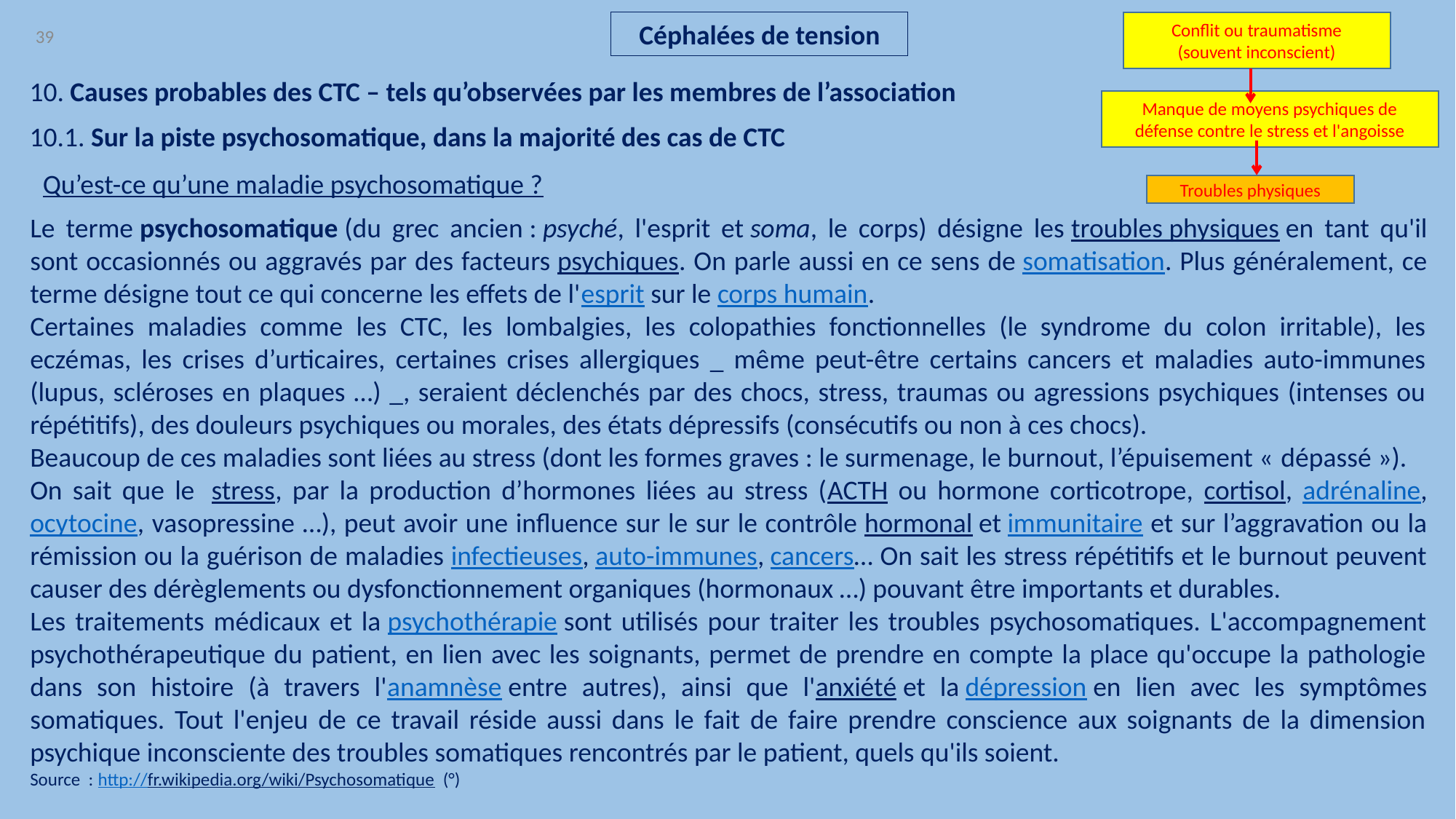

Céphalées de tension
Conflit ou traumatisme
(souvent inconscient)
39
10. Causes probables des CTC – tels qu’observées par les membres de l’association
Manque de moyens psychiques de défense contre le stress et l'angoisse
10.1. Sur la piste psychosomatique, dans la majorité des cas de CTC
Qu’est-ce qu’une maladie psychosomatique ?
Troubles physiques
Le terme psychosomatique (du grec ancien : psyché, l'esprit et soma, le corps) désigne les troubles physiques en tant qu'il sont occasionnés ou aggravés par des facteurs psychiques. On parle aussi en ce sens de somatisation. Plus généralement, ce terme désigne tout ce qui concerne les effets de l'esprit sur le corps humain.
Certaines maladies comme les CTC, les lombalgies, les colopathies fonctionnelles (le syndrome du colon irritable), les eczémas, les crises d’urticaires, certaines crises allergiques _ même peut-être certains cancers et maladies auto-immunes (lupus, scléroses en plaques …) _, seraient déclenchés par des chocs, stress, traumas ou agressions psychiques (intenses ou répétitifs), des douleurs psychiques ou morales, des états dépressifs (consécutifs ou non à ces chocs).
Beaucoup de ces maladies sont liées au stress (dont les formes graves : le surmenage, le burnout, l’épuisement « dépassé »).
On sait que le  stress, par la production d’hormones liées au stress (ACTH ou hormone corticotrope, cortisol, adrénaline, ocytocine, vasopressine …), peut avoir une influence sur le sur le contrôle hormonal et immunitaire et sur l’aggravation ou la rémission ou la guérison de maladies infectieuses, auto-immunes, cancers… On sait les stress répétitifs et le burnout peuvent causer des dérèglements ou dysfonctionnement organiques (hormonaux …) pouvant être importants et durables.
Les traitements médicaux et la psychothérapie sont utilisés pour traiter les troubles psychosomatiques. L'accompagnement psychothérapeutique du patient, en lien avec les soignants, permet de prendre en compte la place qu'occupe la pathologie dans son histoire (à travers l'anamnèse entre autres), ainsi que l'anxiété et la dépression en lien avec les symptômes somatiques. Tout l'enjeu de ce travail réside aussi dans le fait de faire prendre conscience aux soignants de la dimension psychique inconsciente des troubles somatiques rencontrés par le patient, quels qu'ils soient.
Source  : http://fr.wikipedia.org/wiki/Psychosomatique  (°)